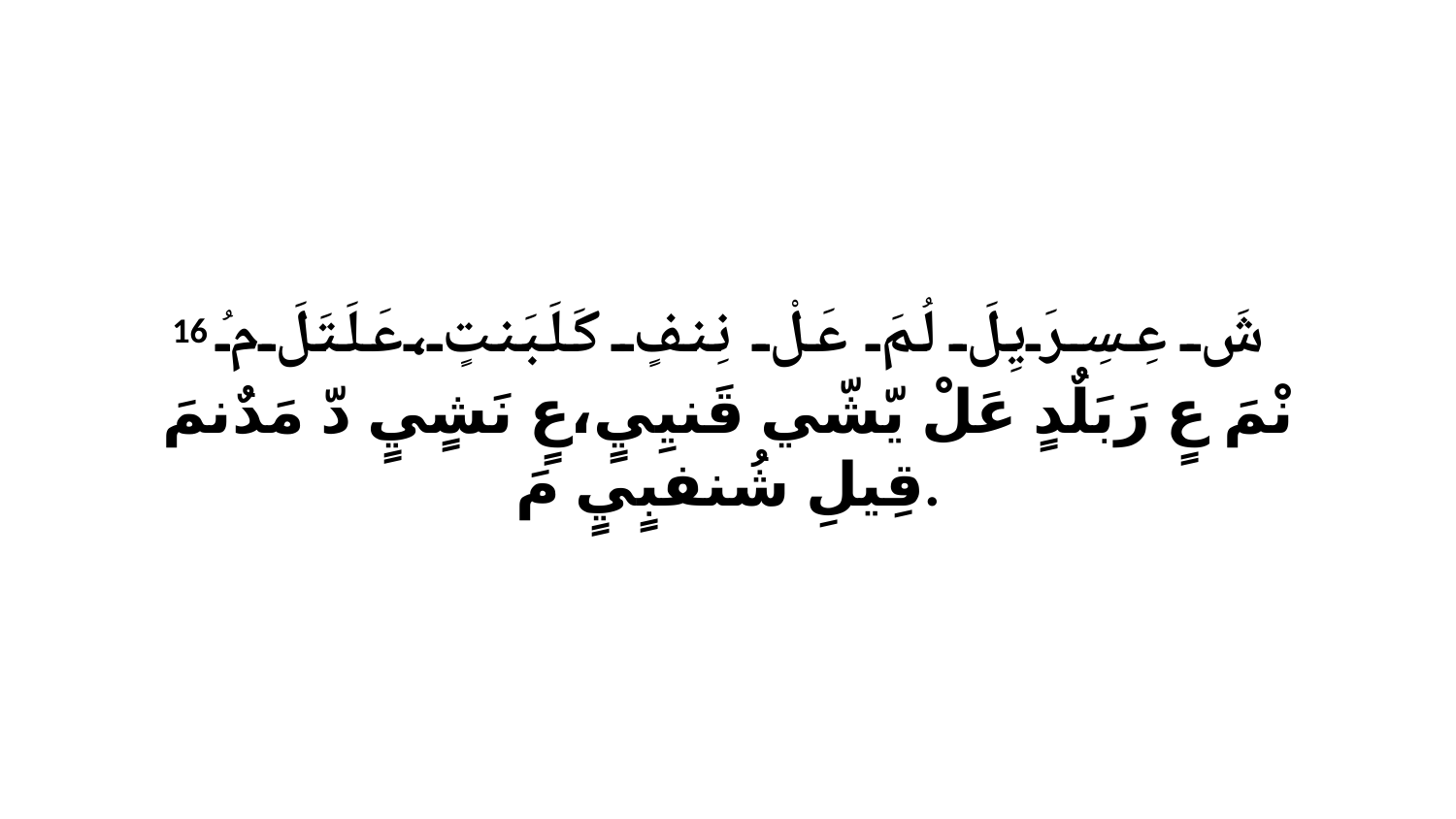

16 شَ عِسِرَيِلَ لُمَ عَلْ نِنفٍ كَلَبَنتٍ،عَلَتَلَ مُ نْمَ عٍ رَبَلٌدٍ عَلْ يّشّي قَنيِيٍ،عٍ نَشٍيٍ دّ مَدٌنمَ قِيلِ شُنفبٍيٍ مَ.